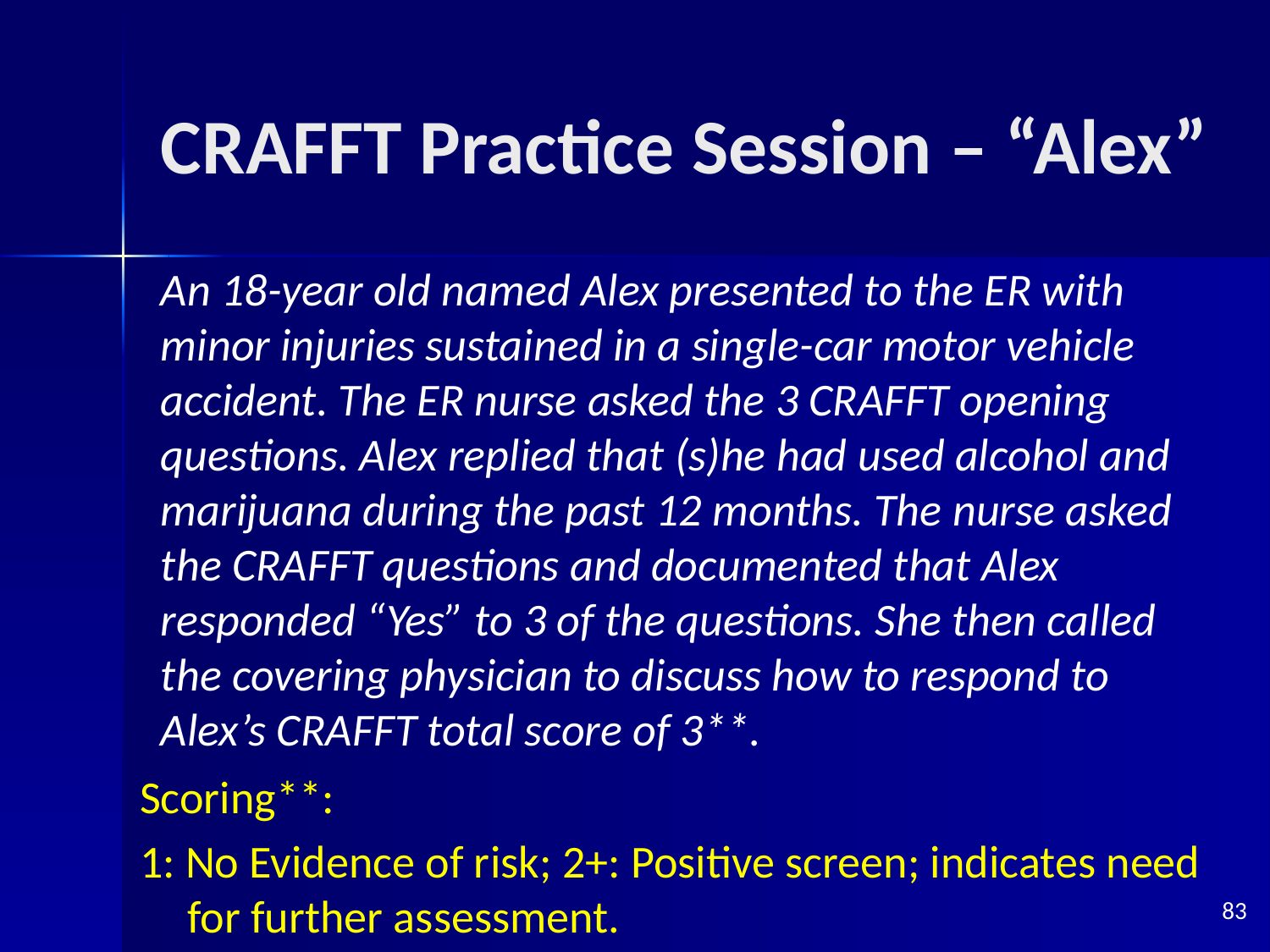

# CRAFFT Practice Session – “Alex”
An 18-year old named Alex presented to the ER with minor injuries sustained in a single-car motor vehicle accident. The ER nurse asked the 3 CRAFFT opening questions. Alex replied that (s)he had used alcohol and marijuana during the past 12 months. The nurse asked the CRAFFT questions and documented that Alex responded “Yes” to 3 of the questions. She then called the covering physician to discuss how to respond to Alex’s CRAFFT total score of 3**.
Scoring**:
1: No Evidence of risk; 2+: Positive screen; indicates need for further assessment.
83